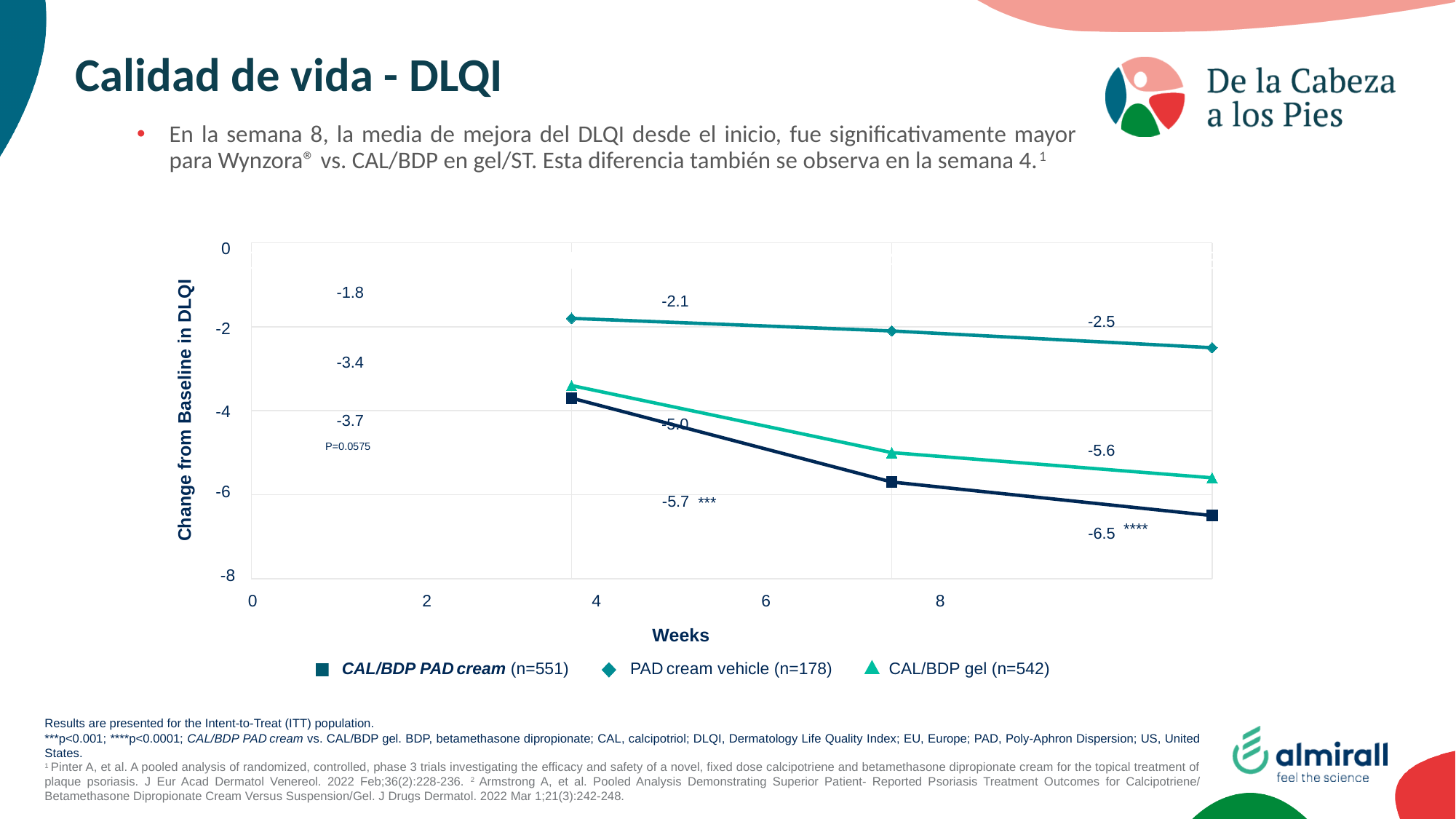

# Calidad de vida - DLQI
En la semana 8, la media de mejora del DLQI desde el inicio, fue significativamente mayor para Wynzora® vs. CAL/BDP en gel/ST. Esta diferencia también se observa en la semana 4.1

0

-2

-4

-6

-8

### Chart

| Category | Series 1 | Series 2 | Series 3 |
|---|---|---|---|
| 0 | None | None | None |
| 1 | -3.7 | -3.4 | -1.8 |
| 4 | -5.7 | -5.0 | -2.1 |
| 8 | -6.5 | -5.6 | -2.5 |
P=0.0575
***
****
0                                   2                                  4                                  6                                   8
Change from Baseline in DLQI
Weeks
-1.8
-2.1
-2.5
-3.4
-3.7
-5.0
-5.6
-5.7
-6.5
      CAL/BDP PAD cream (n=551)             PAD cream vehicle (n=178)            CAL/BDP gel (n=542)

Results are presented for the Intent-to-Treat (ITT) population.
***p<0.001; ****p<0.0001; CAL/BDP PAD cream vs. CAL/BDP gel. BDP, betamethasone dipropionate; CAL, calcipotriol; DLQI, Dermatology Life Quality Index; EU, Europe; PAD, Poly-Aphron Dispersion; US, United States.
1 Pinter A, et al. A pooled analysis of randomized, controlled, phase 3 trials investigating the efficacy and safety of a novel, fixed dose calcipotriene and betamethasone dipropionate cream for the topical treatment of plaque psoriasis. J Eur Acad Dermatol Venereol. 2022 Feb;36(2):228-236. 2 Armstrong A, et al. Pooled Analysis Demonstrating Superior Patient- Reported Psoriasis Treatment Outcomes for Calcipotriene/ Betamethasone Dipropionate Cream Versus Suspension/Gel. J Drugs Dermatol. 2022 Mar 1;21(3):242-248.